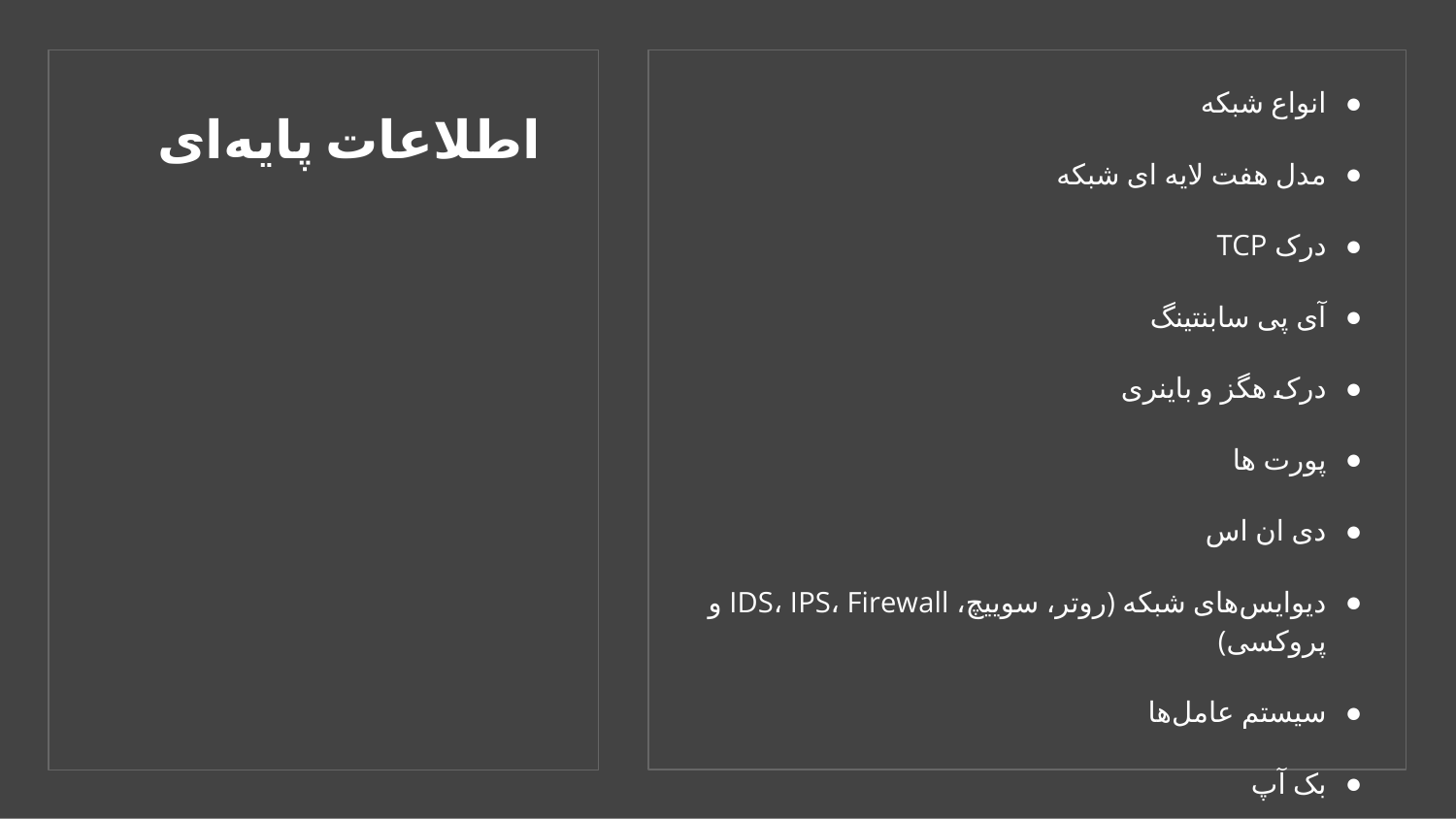

انواع شبکه
مدل هفت لایه ای شبکه
درک TCP
آی پی سابنتینگ
درک هگز و باینری
پورت ها
دی ان اس
دیوایس‌های شبکه (روتر، سوییچ، IDS، IPS، Firewall و پروکسی)
سیستم عامل‌ها
بک آپ
# اطلاعات پایه‌ای